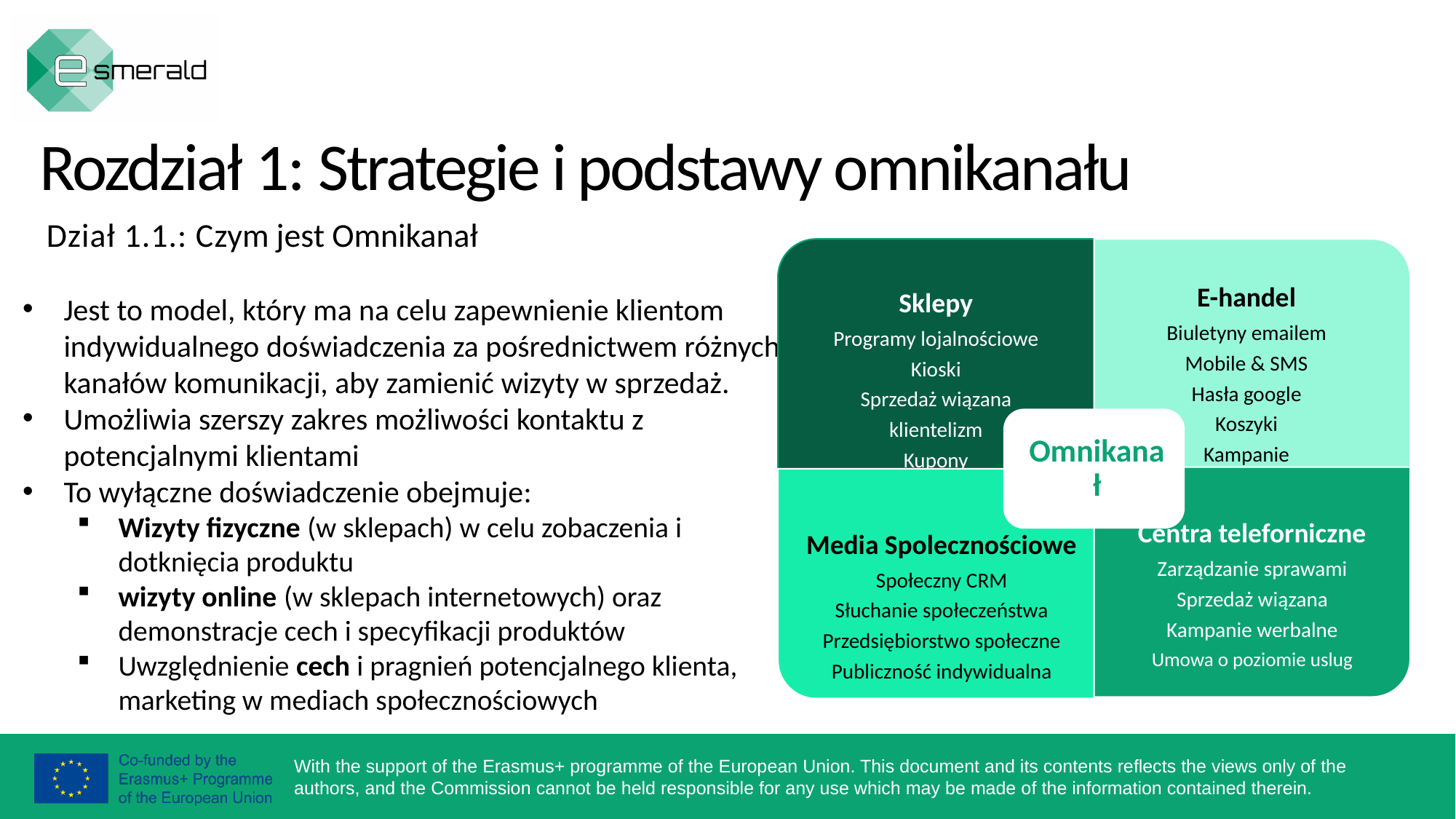

Rozdział 1: Strategie i podstawy omnikanału
Dział 1.1.: Czym jest Omnikanał

Sklepy
Programy lojalnościowe
Kioski
Sprzedaż wiązana
klientelizm
Kupony

E-handel
Biuletyny emailem
Mobile & SMS
Hasła google
Koszyki
Kampanie
Media Spolecznościowe
Społeczny CRM
Słuchanie społeczeństwa
Przedsiębiorstwo społeczne
Publiczność indywidualna
Centra teleforniczne
Zarządzanie sprawami
Sprzedaż wiązana
Kampanie werbalne
Umowa o poziomie uslug
Omnikanał
Jest to model, który ma na celu zapewnienie klientom indywidualnego doświadczenia za pośrednictwem różnych kanałów komunikacji, aby zamienić wizyty w sprzedaż.
Umożliwia szerszy zakres możliwości kontaktu z potencjalnymi klientami
To wyłączne doświadczenie obejmuje:
Wizyty fizyczne (w sklepach) w celu zobaczenia i dotknięcia produktu
wizyty online (w sklepach internetowych) oraz demonstracje cech i specyfikacji produktów
Uwzględnienie cech i pragnień potencjalnego klienta, marketing w mediach społecznościowych